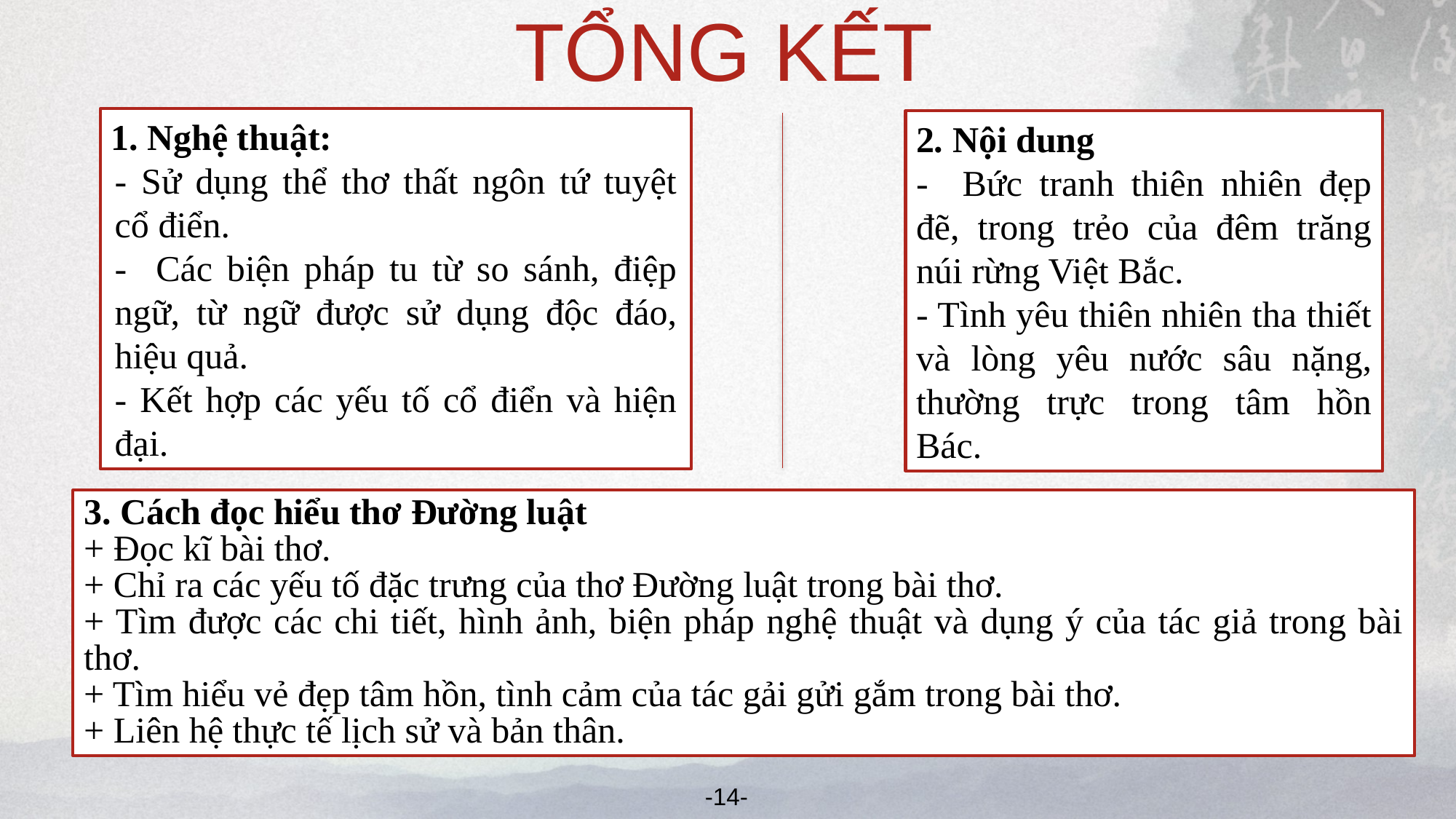

TỔNG KẾT
1. Nghệ thuật:
- Sử dụng thể thơ thất ngôn tứ tuyệt cổ điển.
-  Các biện pháp tu từ so sánh, điệp ngữ, từ ngữ được sử dụng độc đáo, hiệu quả.
- Kết hợp các yếu tố cổ điển và hiện đại.
2. Nội dung
-  Bức tranh thiên nhiên đẹp đẽ, trong trẻo của đêm trăng núi rừng Việt Bắc.
- Tình yêu thiên nhiên tha thiết và lòng yêu nước sâu nặng, thường trực trong tâm hồn Bác.
3. Cách đọc hiểu thơ Đường luật
+ Đọc kĩ bài thơ.
+ Chỉ ra các yếu tố đặc trưng của thơ Đường luật trong bài thơ.
+ Tìm được các chi tiết, hình ảnh, biện pháp nghệ thuật và dụng ý của tác giả trong bài thơ.
+ Tìm hiểu vẻ đẹp tâm hồn, tình cảm của tác gải gửi gắm trong bài thơ.
+ Liên hệ thực tế lịch sử và bản thân.